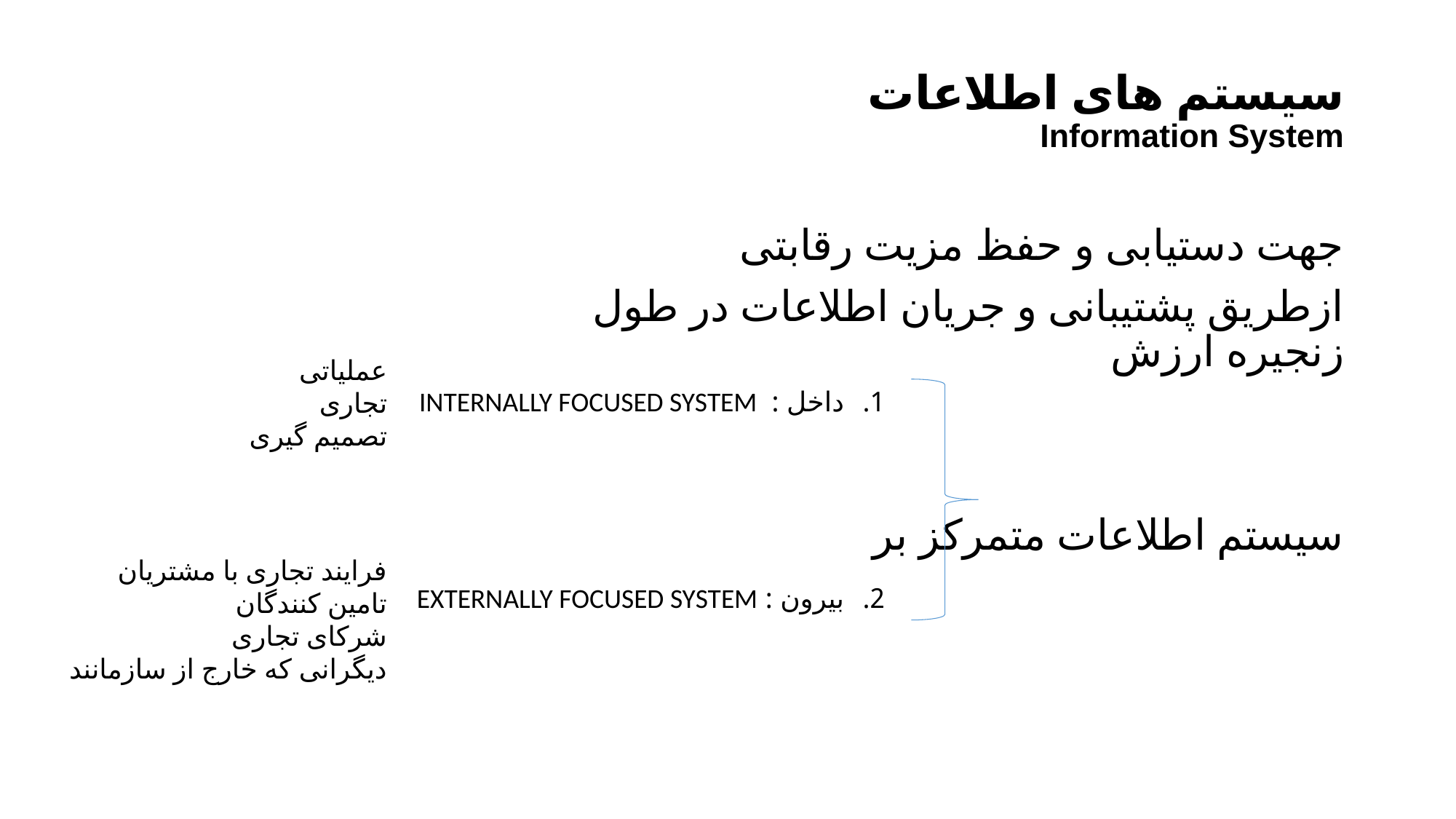

# سیستم های اطلاعات Information System
جهت دستیابی و حفظ مزیت رقابتی
ازطریق پشتیبانی و جریان اطلاعات در طول زنجیره ارزش

سیستم اطلاعات متمرکز بر
عملیاتی
تجاری
تصمیم گیری
داخل :  INTERNALLY FOCUSED SYSTEM

بیرون : EXTERNALLY FOCUSED SYSTEM

فرایند تجاری با مشتریان
تامین کنندگان
شرکای تجاری
دیگرانی که خارج از سازمانند